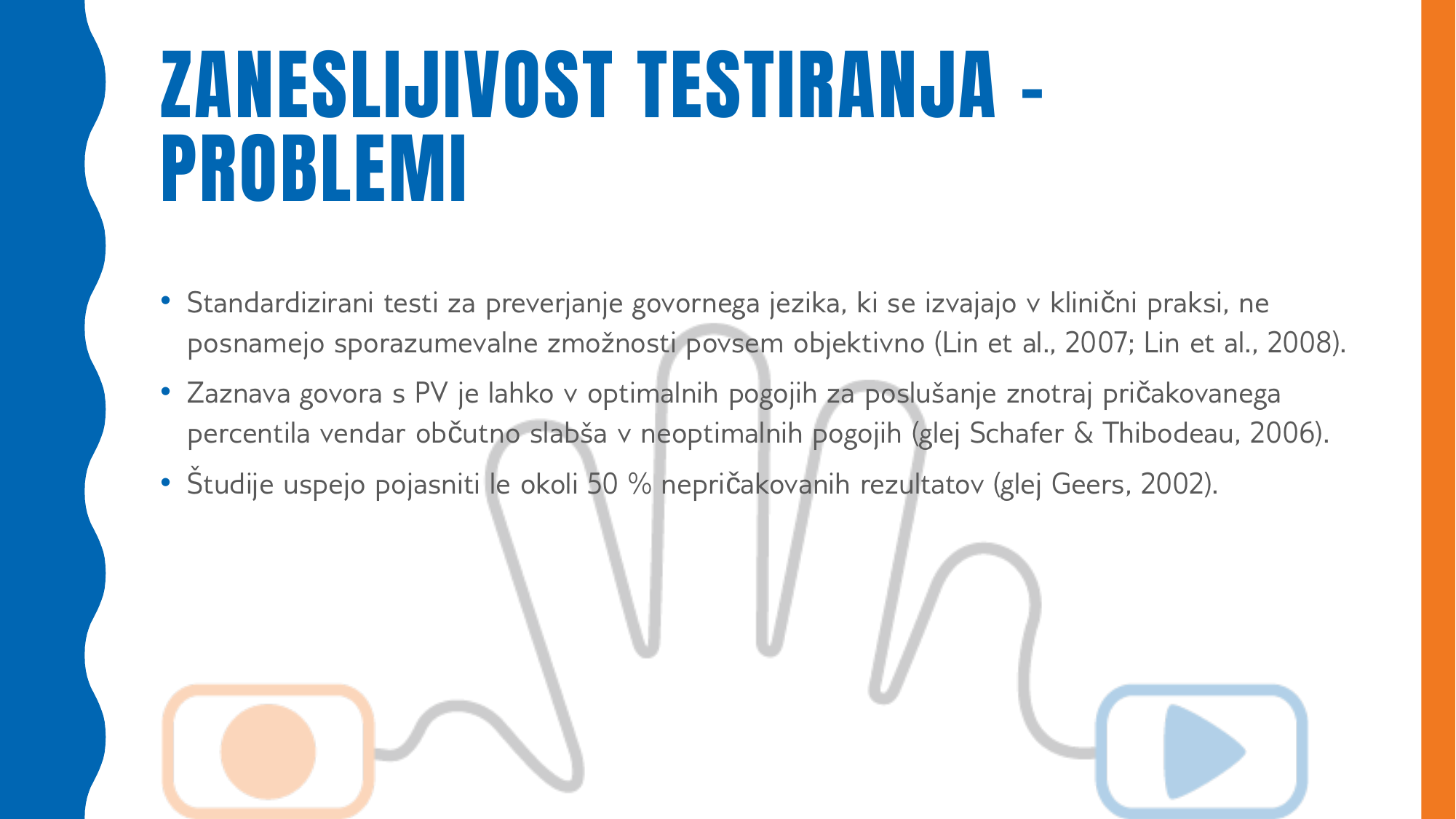

# Zaneslijivost testiranja – problemi
Standardizirani testi za preverjanje govornega jezika, ki se izvajajo v klinični praksi, ne posnamejo sporazumevalne zmožnosti povsem objektivno (Lin et al., 2007; Lin et al., 2008).
Zaznava govora s PV je lahko v optimalnih pogojih za poslušanje znotraj pričakovanega percentila vendar občutno slabša v neoptimalnih pogojih (glej Schafer & Thibodeau, 2006).
Študije uspejo pojasniti le okoli 50 % nepričakovanih rezultatov (glej Geers, 2002).